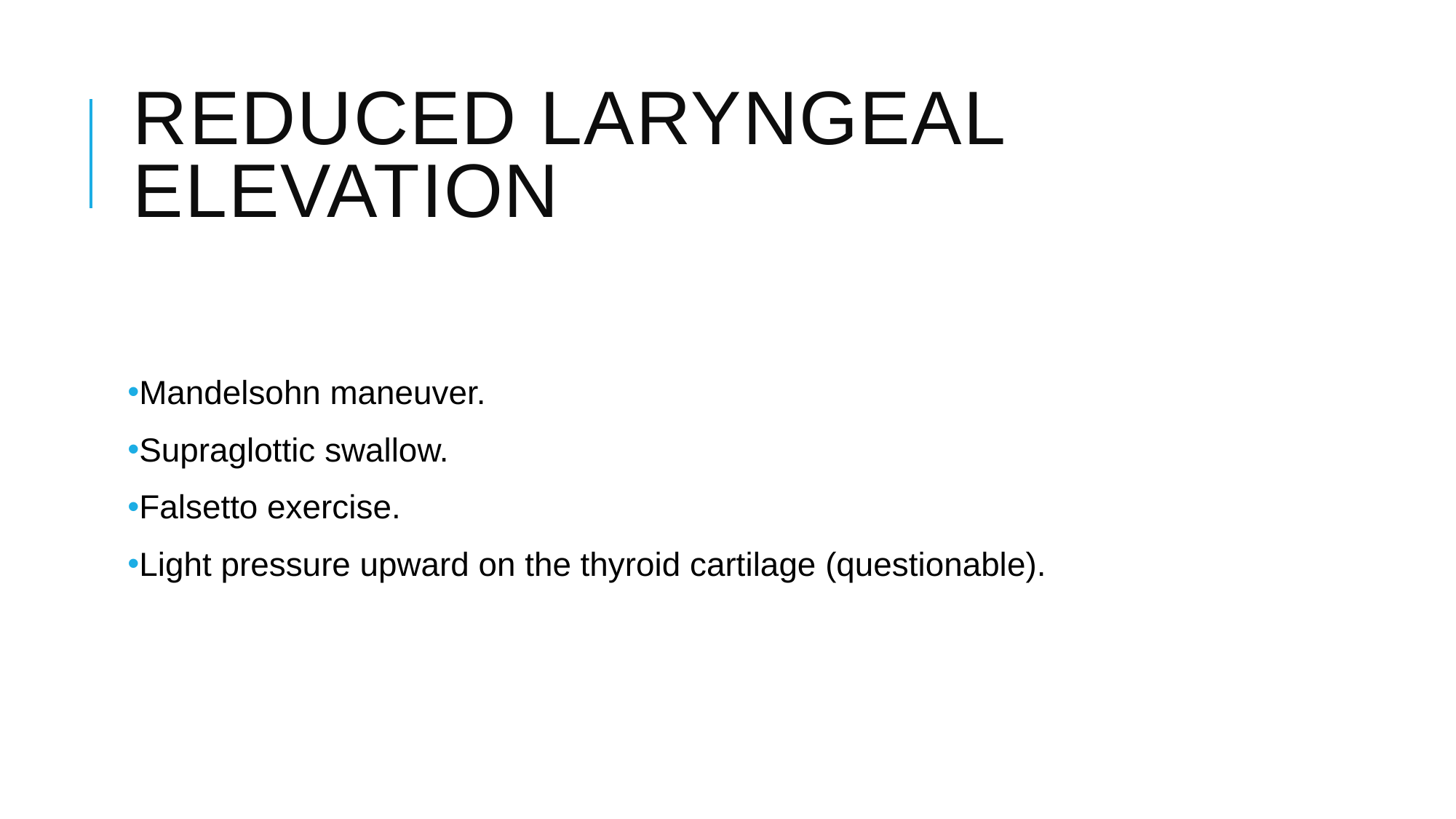

# Reduced laryngeal elevation

Mandelsohn maneuver.
Supraglottic swallow.
Falsetto exercise.
Light pressure upward on the thyroid cartilage (questionable).